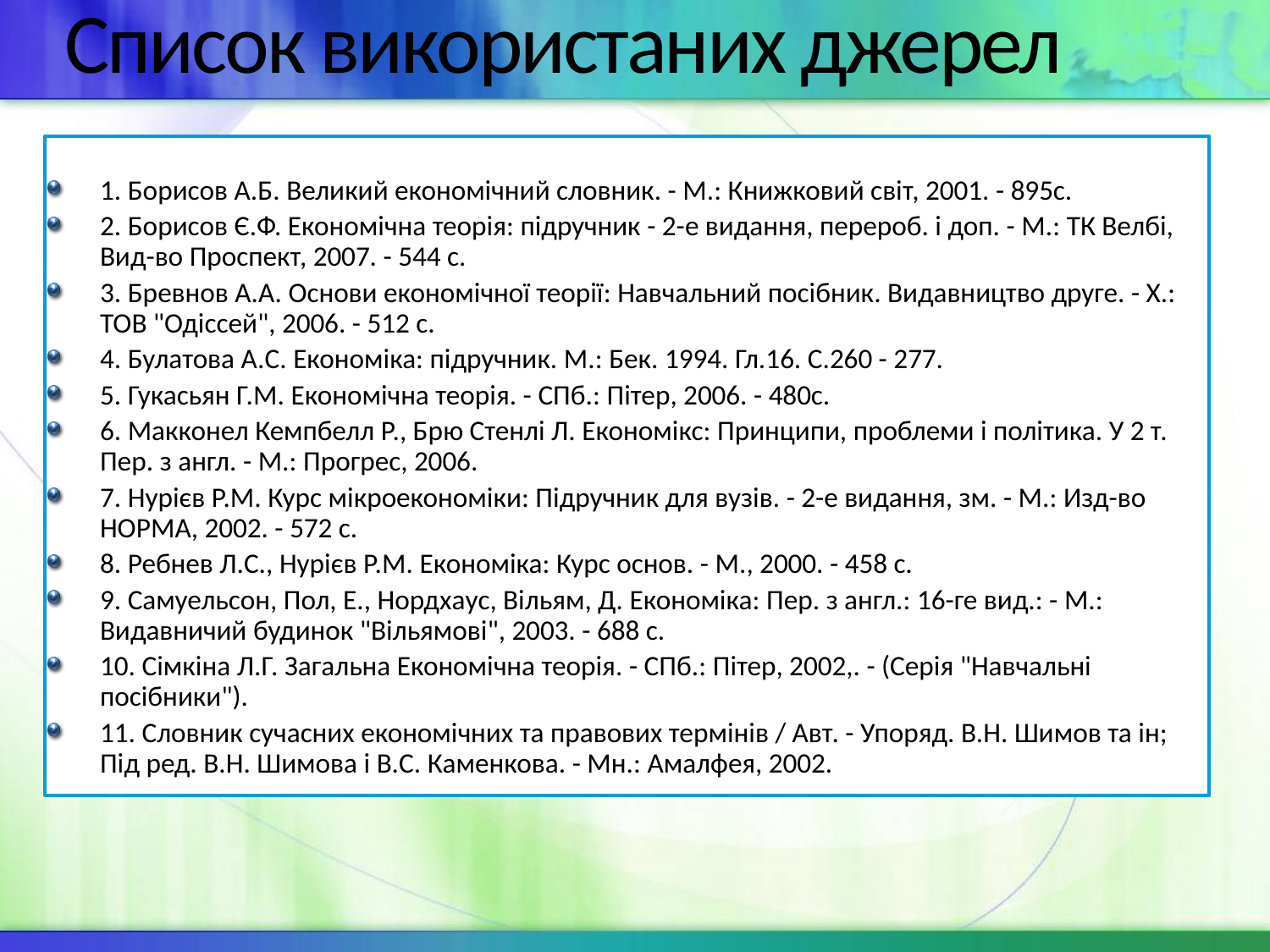

# Список використаних джерел

1. Борисов А.Б. Великий економічний словник. - М.: Книжковий світ, 2001. - 895с.
2. Борисов Є.Ф. Економічна теорія: підручник - 2-е видання, перероб. і доп. - М.: ТК Велбі, Вид-во Проспект, 2007. - 544 с.
3. Бревнов А.А. Основи економічної теорії: Навчальний посібник. Видавництво друге. - Х.: ТОВ "Одіссей", 2006. - 512 с.
4. Булатова А.С. Економіка: підручник. М.: Бек. 1994. Гл.16. С.260 - 277.
5. Гукасьян Г.М. Економічна теорія. - СПб.: Пітер, 2006. - 480с.
6. Макконел Кемпбелл Р., Брю Стенлі Л. Економікс: Принципи, проблеми і політика. У 2 т. Пер. з англ. - М.: Прогрес, 2006.
7. Нурієв Р.М. Курс мікроекономіки: Підручник для вузів. - 2-е видання, зм. - М.: Изд-во НОРМА, 2002. - 572 с.
8. Ребнев Л.С., Нурієв Р.М. Економіка: Курс основ. - М., 2000. - 458 с.
9. Самуельсон, Пол, Е., Нордхаус, Вільям, Д. Економіка: Пер. з англ.: 16-ге вид.: - М.: Видавничий будинок "Вільямові", 2003. - 688 с.
10. Сімкіна Л.Г. Загальна Економічна теорія. - СПб.: Пітер, 2002,. - (Серія "Навчальні посібники").
11. Словник сучасних економічних та правових термінів / Авт. - Упоряд. В.Н. Шимов та ін; Під ред. В.Н. Шимова і В.С. Каменкова. - Мн.: Амалфея, 2002.